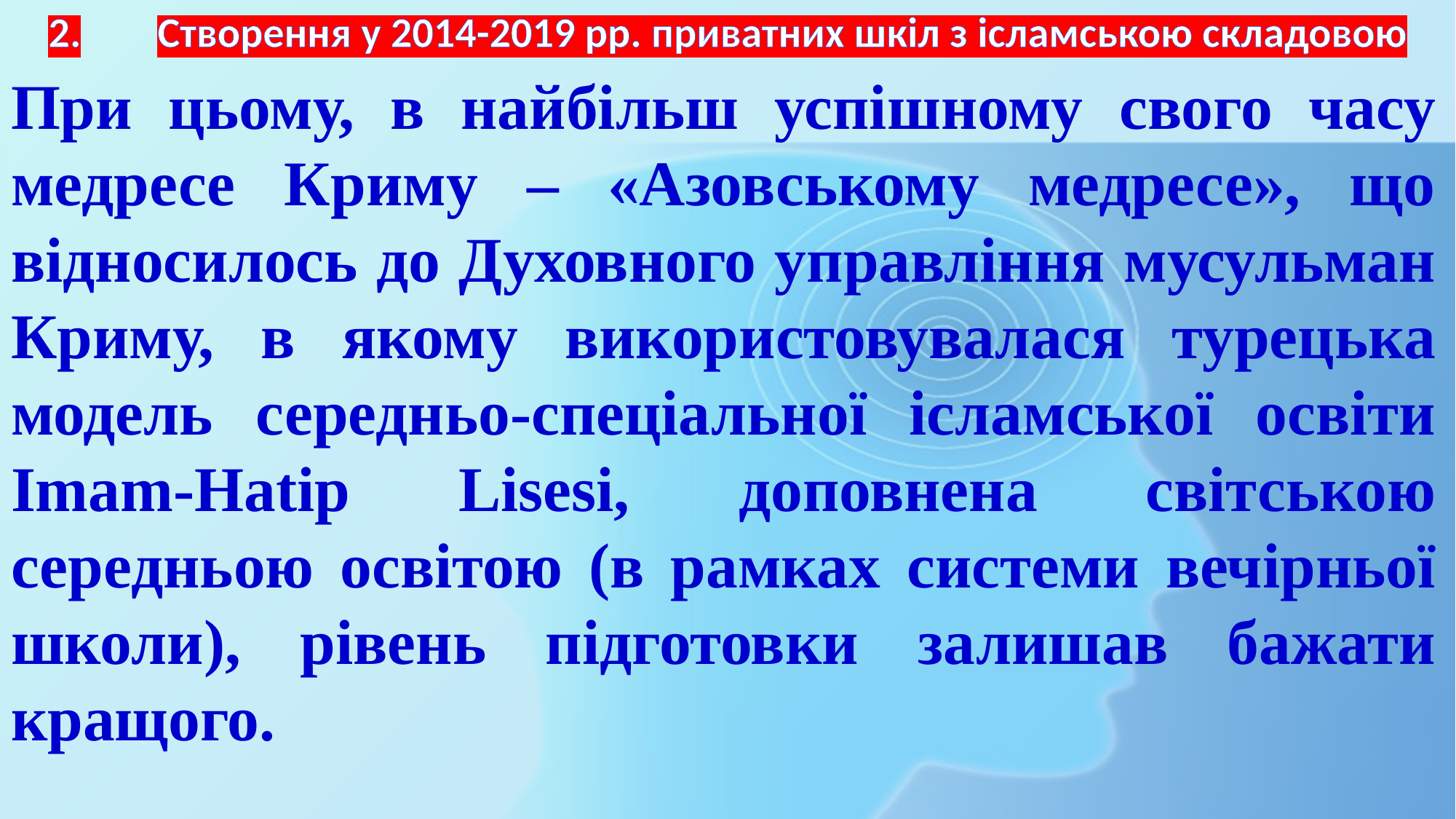

# 2.	Створення у 2014-2019 рр. приватних шкіл з ісламською складовою
При цьому, в найбільш успішному свого часу медресе Криму – «Азовському медресе», що відносилось до Духовного управління мусульман Криму, в якому використовувалася турецька модель середньо-спеціальної ісламської освіти Imam-Hatip Lisesi, доповнена світською середньою освітою (в рамках системи вечірньої школи), рівень підготовки залишав бажати кращого.